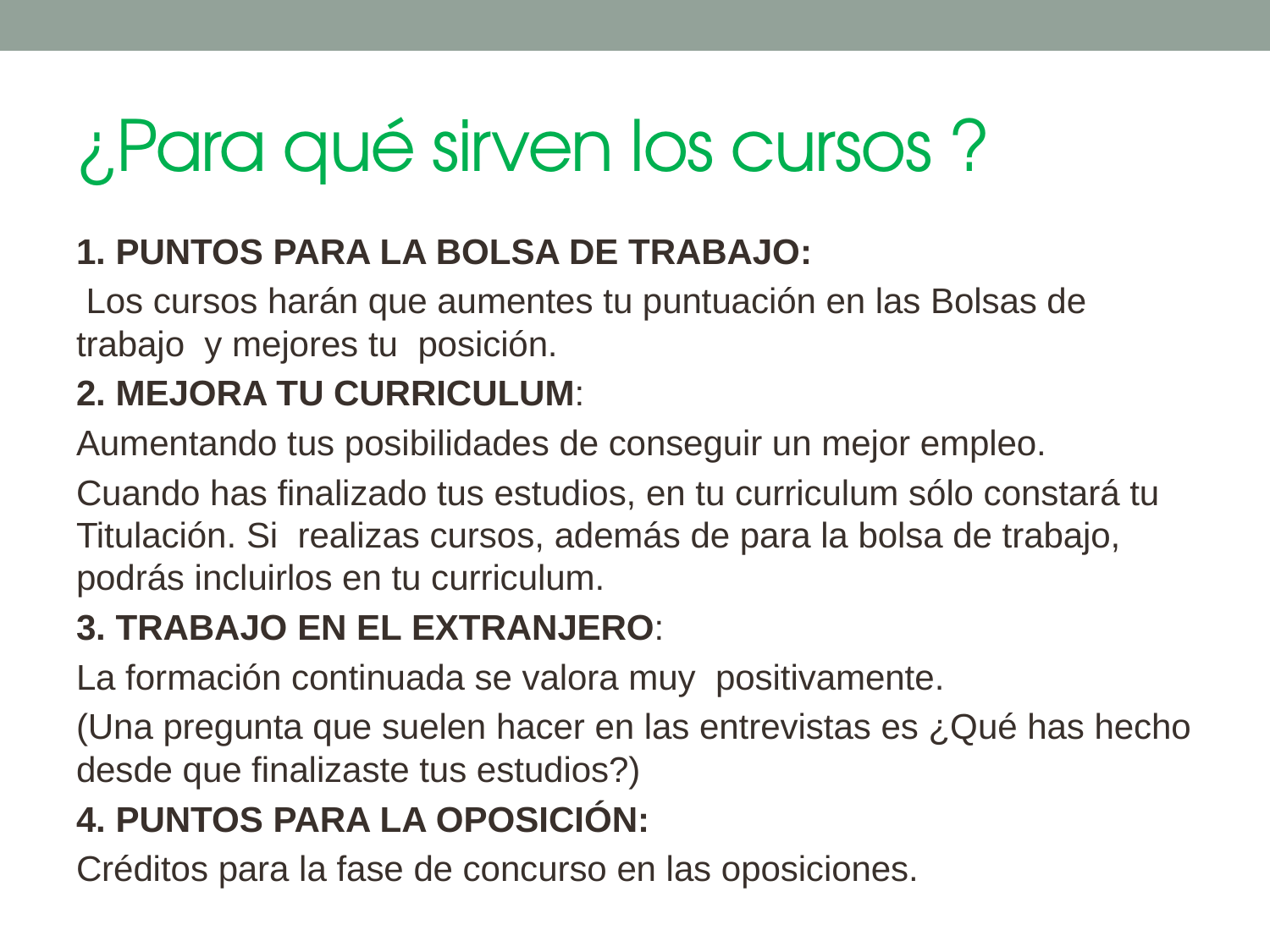

# ¿Para qué sirven los cursos ?
1. PUNTOS PARA LA BOLSA DE TRABAJO:
 Los cursos harán que aumentes tu puntuación en las Bolsas de trabajo  y mejores tu  posición.
2. MEJORA TU CURRICULUM:
Aumentando tus posibilidades de conseguir un mejor empleo.
Cuando has finalizado tus estudios, en tu curriculum sólo constará tu Titulación. Si  realizas cursos, además de para la bolsa de trabajo, podrás incluirlos en tu curriculum.
3. TRABAJO EN EL EXTRANJERO:
La formación continuada se valora muy  positivamente.
(Una pregunta que suelen hacer en las entrevistas es ¿Qué has hecho desde que finalizaste tus estudios?)
4. PUNTOS PARA LA OPOSICIÓN:
Créditos para la fase de concurso en las oposiciones.